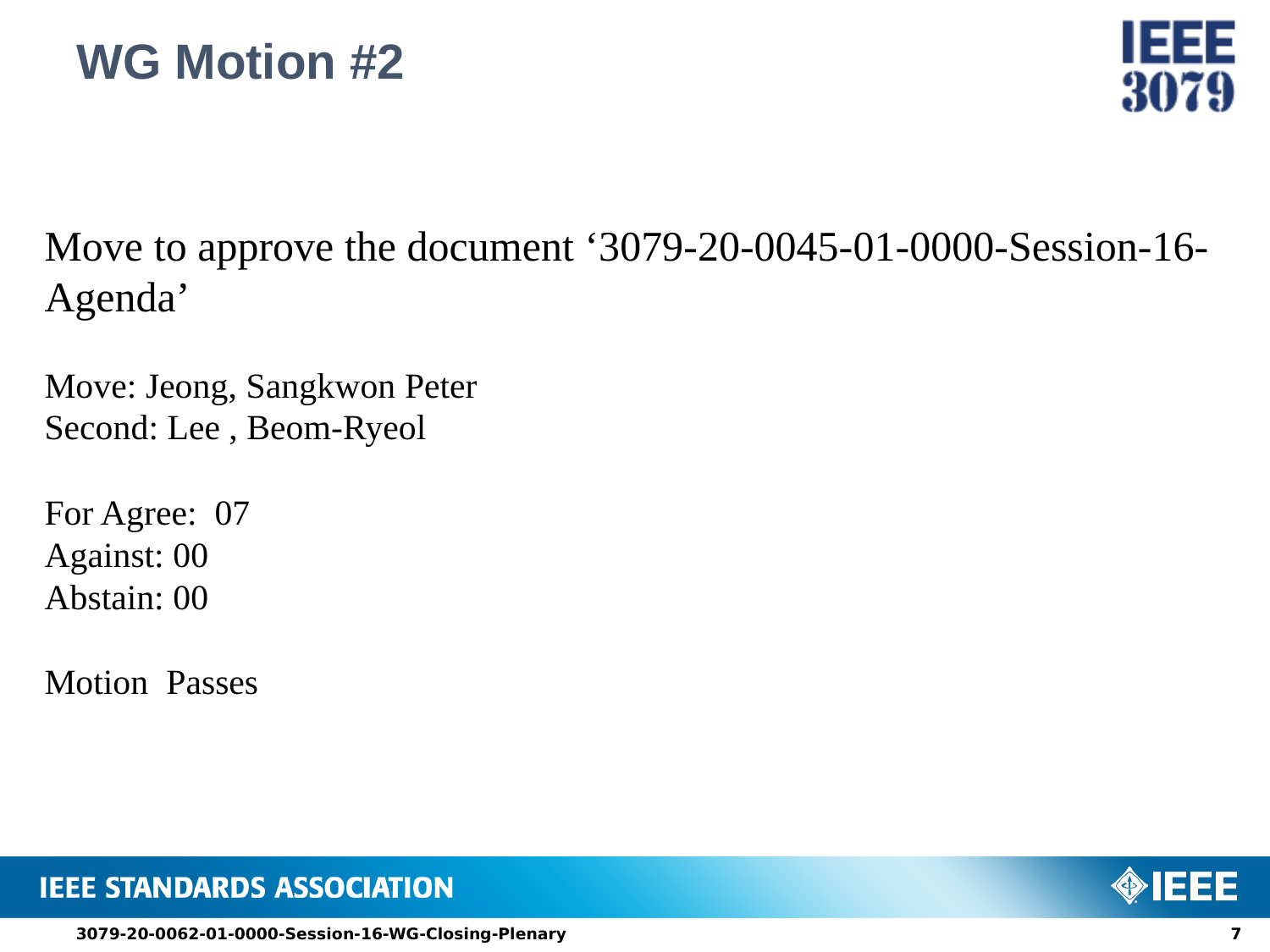

# WG Motion #2
Move to approve the document ‘3079-20-0045-01-0000-Session-16-Agenda’

Move: Jeong, Sangkwon Peter
Second: Lee , Beom-Ryeol

For Agree:  07
Against: 00
Abstain: 00

Motion  Passes
3079-20-0062-01-0000-Session-16-WG-Closing-Plenary
7